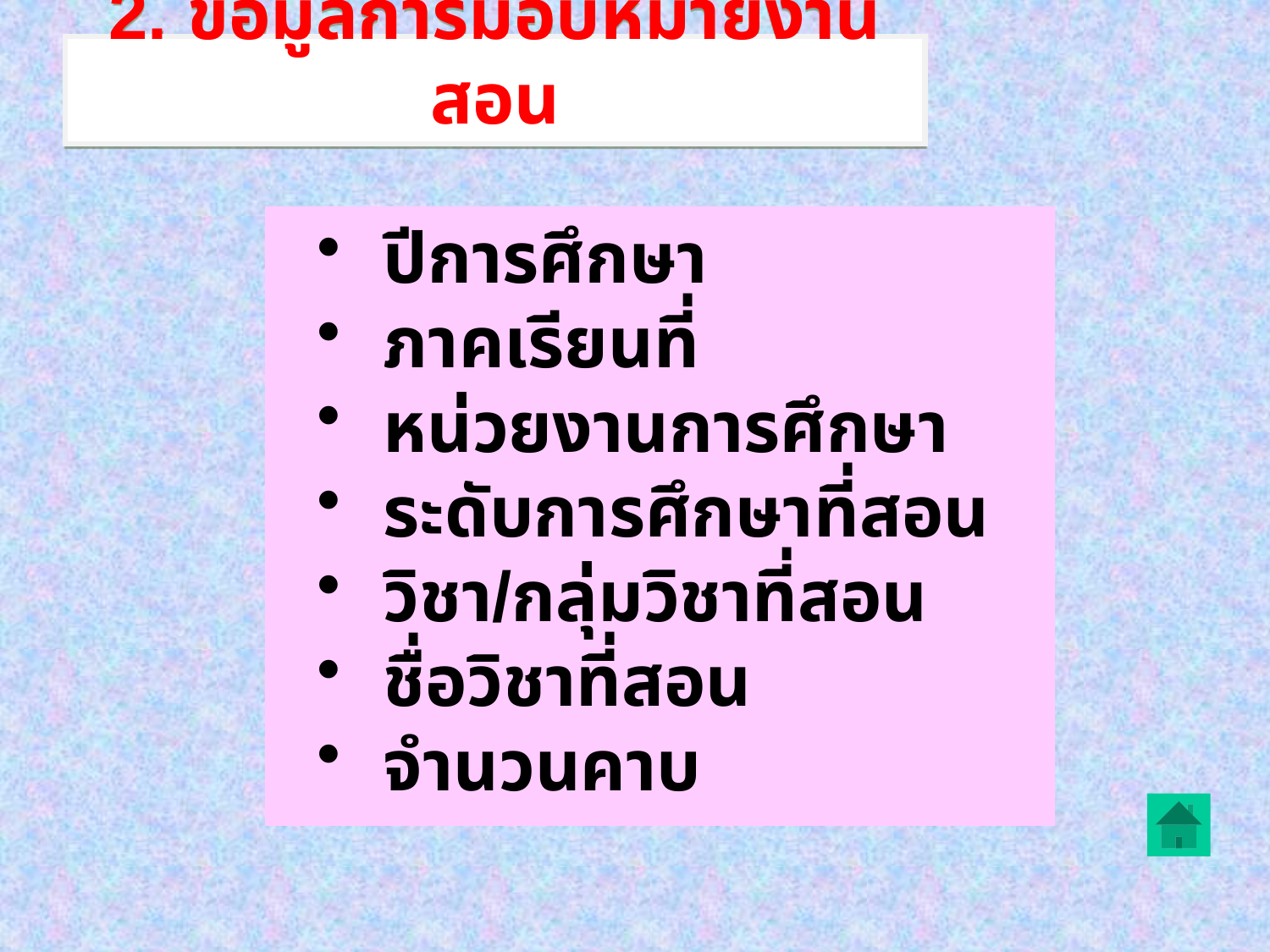

2. ข้อมูลการมอบหมายงานสอน
 ปีการศึกษา
 ภาคเรียนที่
 หน่วยงานการศึกษา
 ระดับการศึกษาที่สอน
 วิชา/กลุ่มวิชาที่สอน
 ชื่อวิชาที่สอน
 จำนวนคาบ